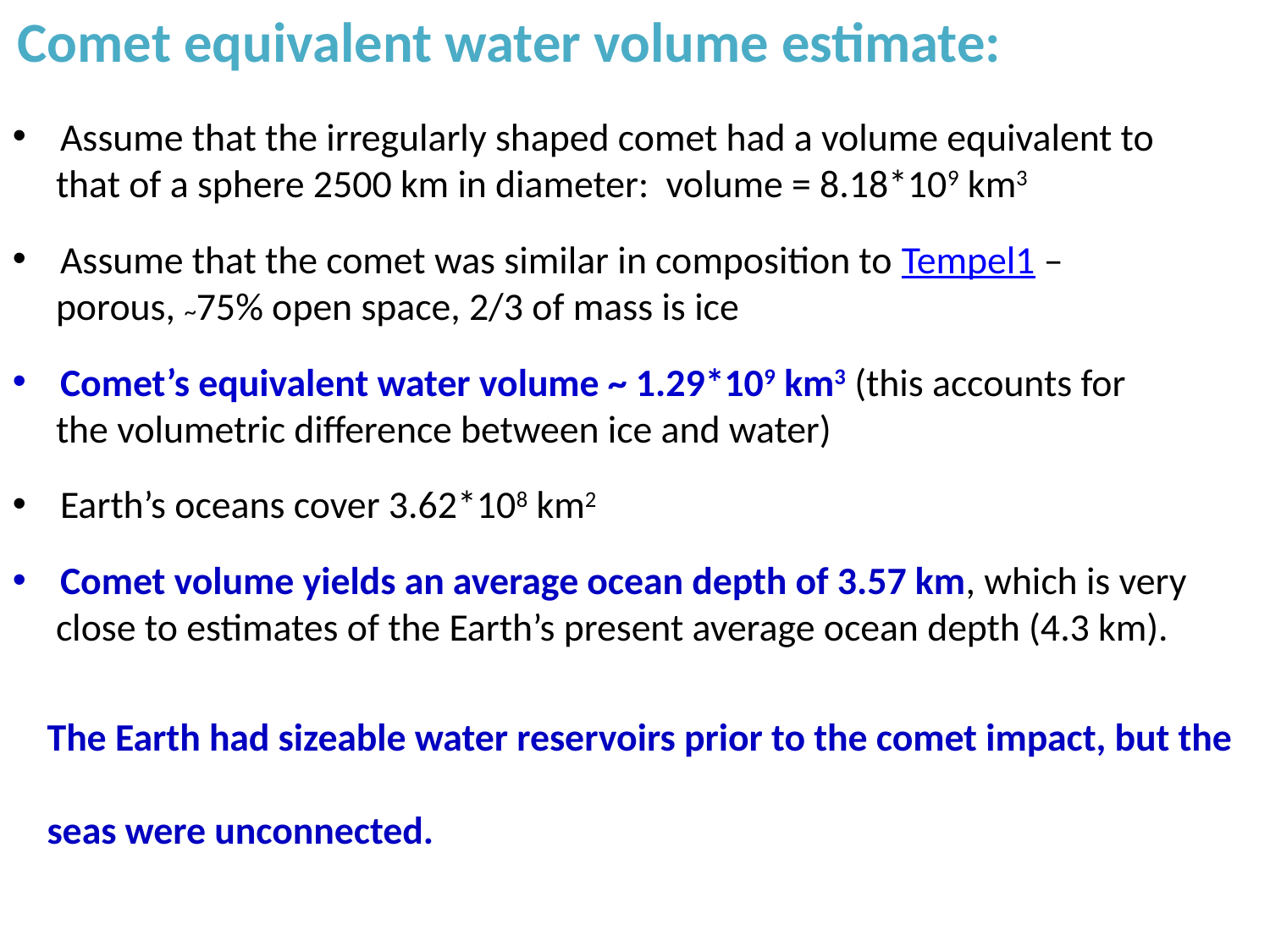

Comet equivalent water volume estimate:
Assume that the irregularly shaped comet had a volume equivalent to
     that of a sphere 2500 km in diameter:  volume = 8.18*109 km3

Assume that the comet was similar in composition to Tempel1 –
     porous, ~75% open space, 2/3 of mass is ice

Comet’s equivalent water volume ~ 1.29*109 km3 (this accounts for
     the volumetric difference between ice and water)

Earth’s oceans cover 3.62*108 km2

Comet volume yields an average ocean depth of 3.57 km, which is very
     close to estimates of the Earth’s present average ocean depth (4.3 km).

    The Earth had sizeable water reservoirs prior to the comet impact, but the
    seas were unconnected.